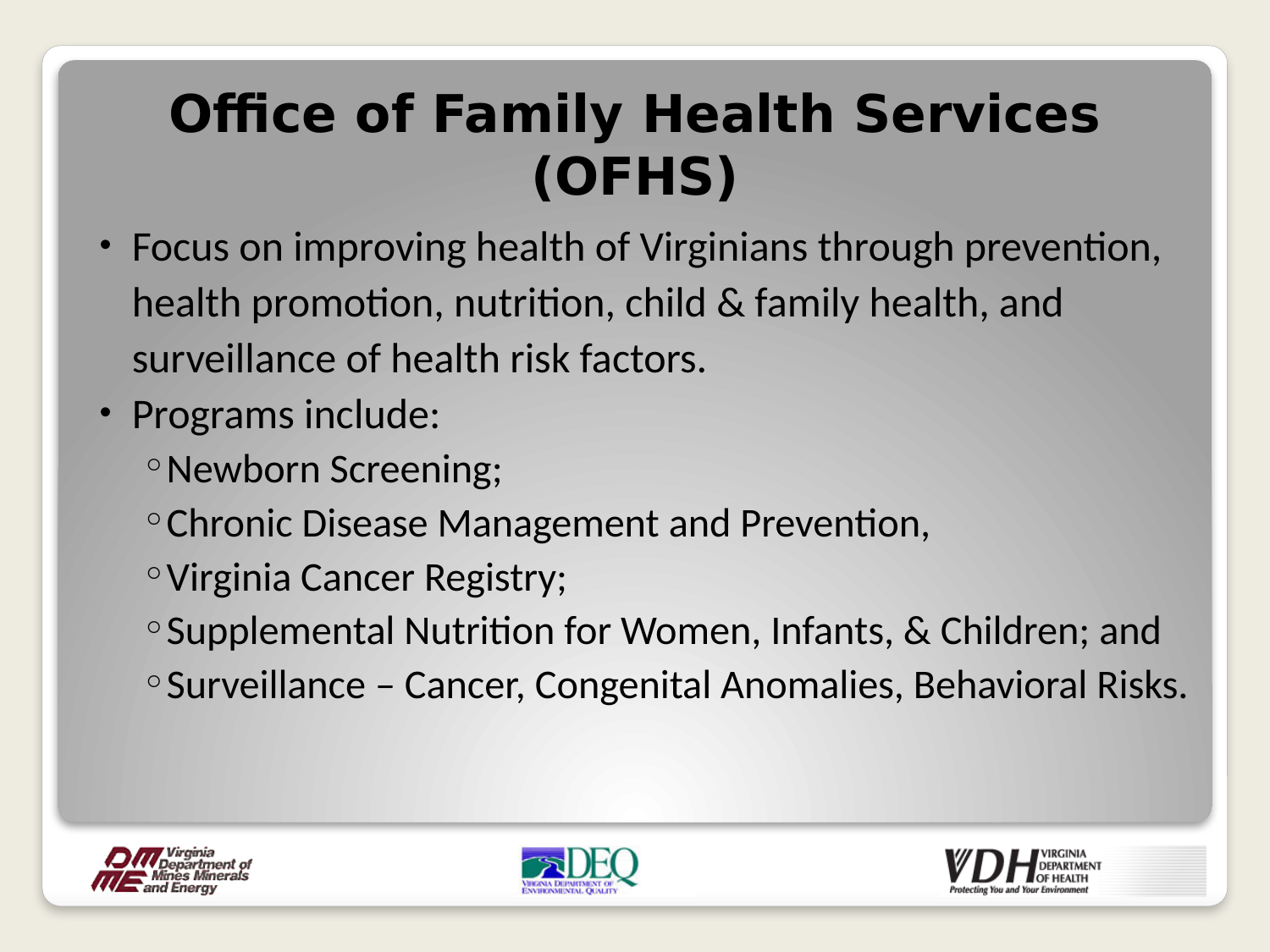

# Office of Family Health Services (OFHS)
Focus on improving health of Virginians through prevention, health promotion, nutrition, child & family health, and surveillance of health risk factors.
Programs include:
Newborn Screening;
Chronic Disease Management and Prevention,
Virginia Cancer Registry;
Supplemental Nutrition for Women, Infants, & Children; and
Surveillance – Cancer, Congenital Anomalies, Behavioral Risks.